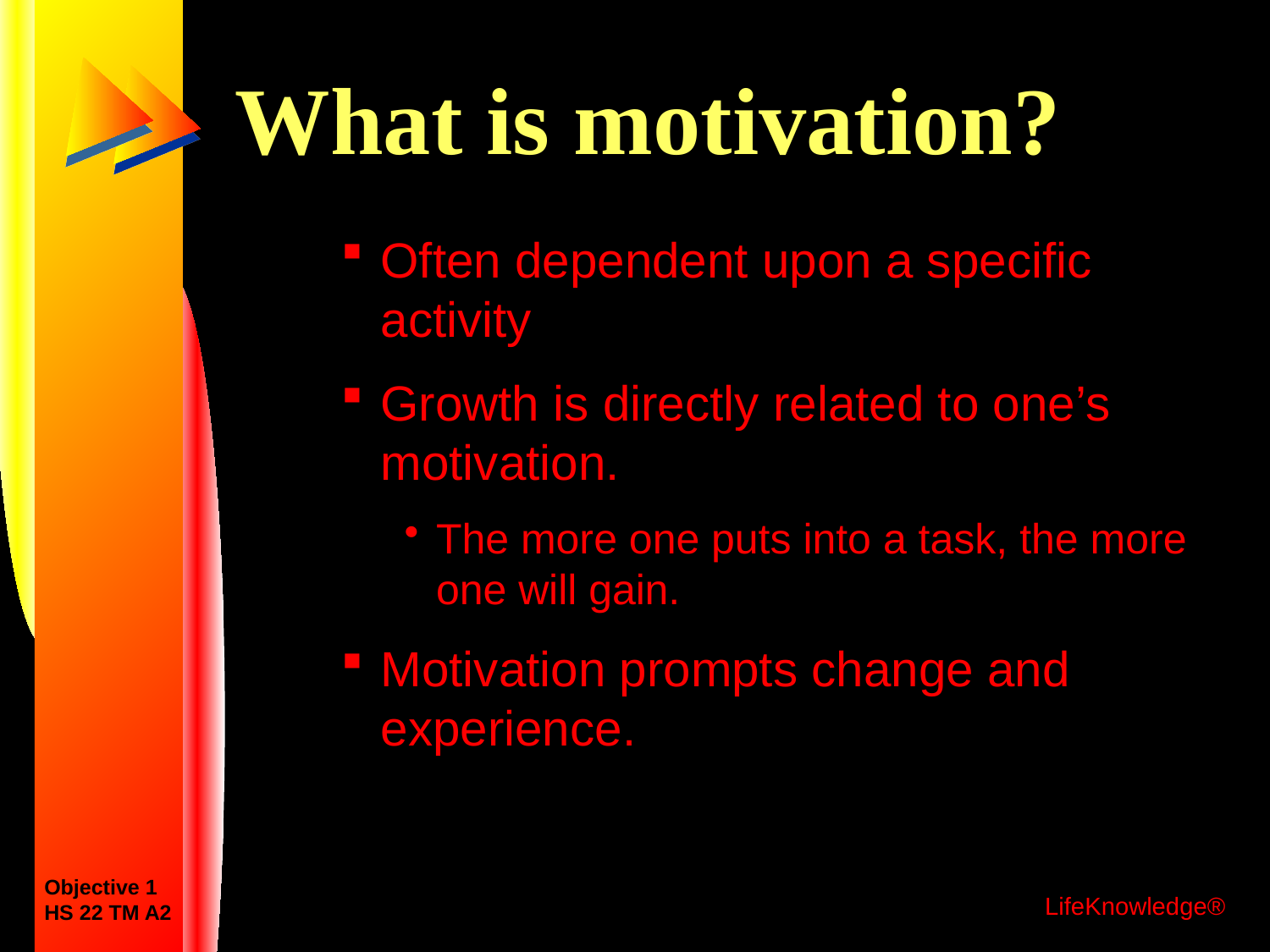

# What is motivation?
Often dependent upon a specific activity
Growth is directly related to one’s motivation.
The more one puts into a task, the more one will gain.
Motivation prompts change and experience.
Objective 1
HS 22 TM A2
LifeKnowledge®